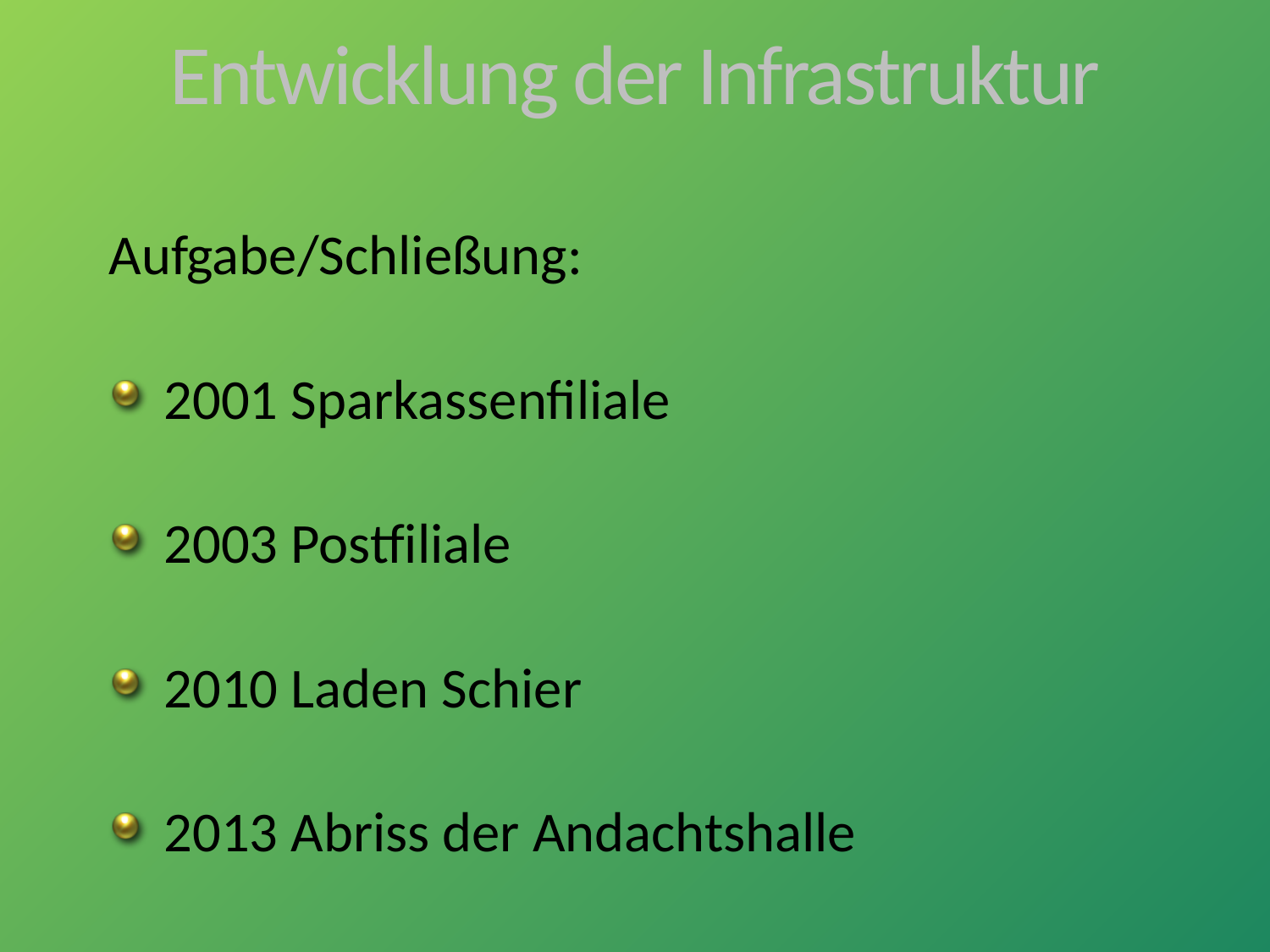

# Entwicklung der Infrastruktur
Aufgabe/Schließung:

2001 Sparkassenfiliale

2003 Postfiliale

2010 Laden Schier

2013 Abriss der Andachtshalle